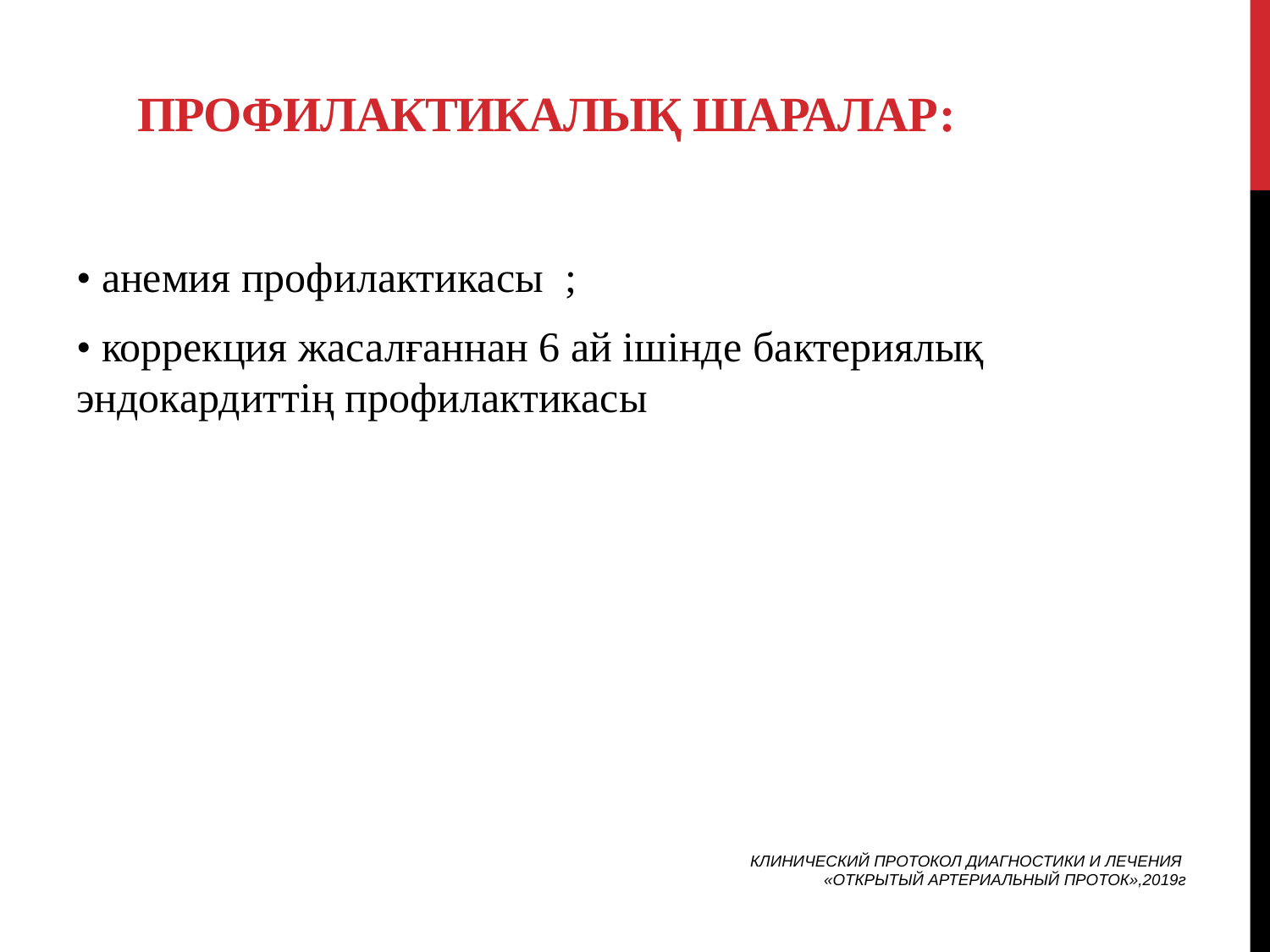

# Профилактикалық шаралар:
• анемия профилактикасы  ;
• коррекция жасалғаннан 6 ай ішінде бактериялық эндокардиттің профилактикасы

КЛИНИЧЕСКИЙ ПРОТОКОЛ ДИАГНОСТИКИ И ЛЕЧЕНИЯ
«ОТКРЫТЫЙ АРТЕРИАЛЬНЫЙ ПРОТОК»,2019г